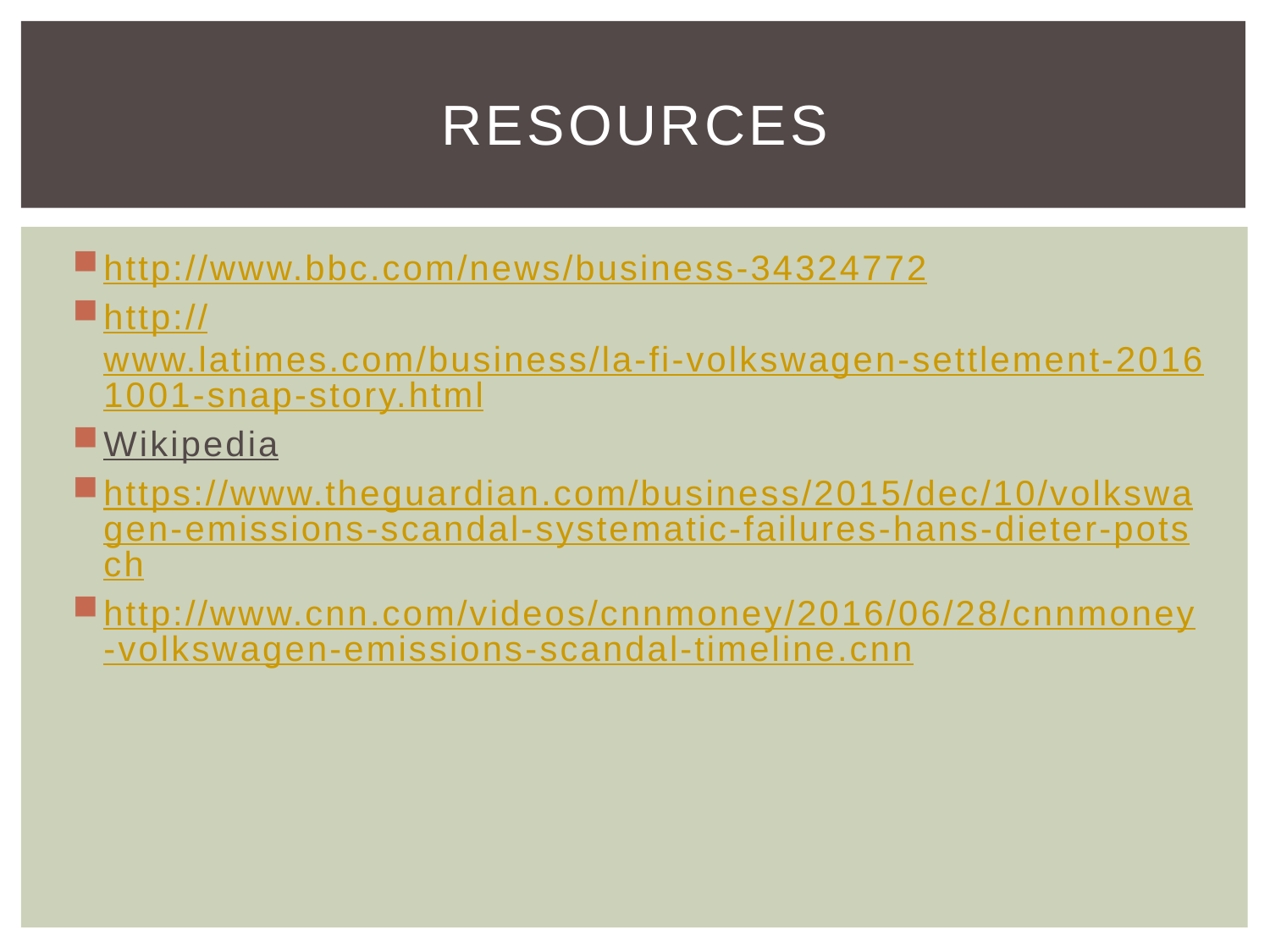

# Resources
http://www.bbc.com/news/business-34324772
http://www.latimes.com/business/la-fi-volkswagen-settlement-20161001-snap-story.html
Wikipedia
https://www.theguardian.com/business/2015/dec/10/volkswagen-emissions-scandal-systematic-failures-hans-dieter-potsch
http://www.cnn.com/videos/cnnmoney/2016/06/28/cnnmoney-volkswagen-emissions-scandal-timeline.cnn